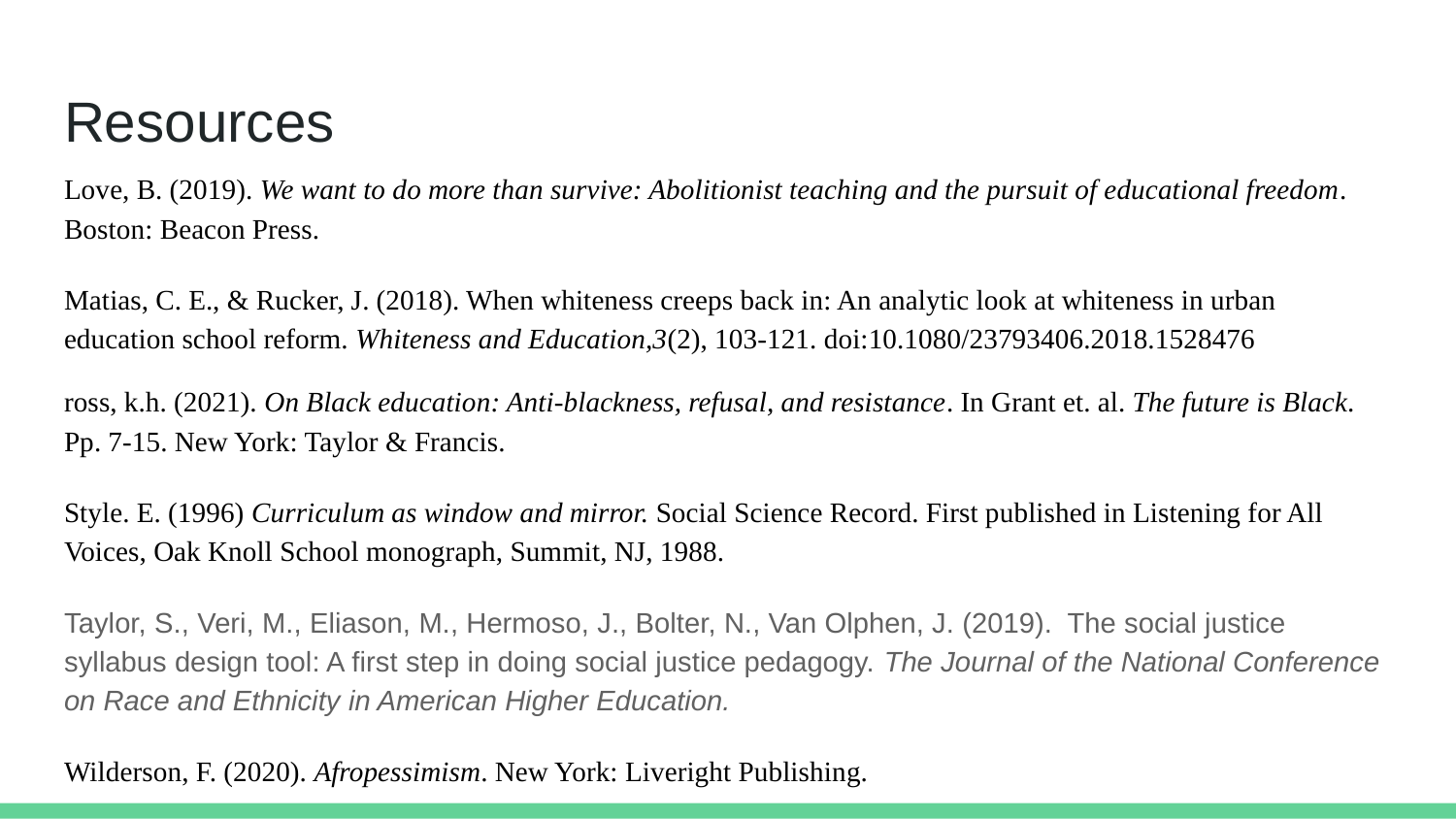

# Resources
Love, B. (2019). We want to do more than survive: Abolitionist teaching and the pursuit of educational freedom. Boston: Beacon Press.
Matias, C. E., & Rucker, J. (2018). When whiteness creeps back in: An analytic look at whiteness in urban education school reform. Whiteness and Education,3(2), 103-121. doi:10.1080/23793406.2018.1528476
ross, k.h. (2021). On Black education: Anti-blackness, refusal, and resistance. In Grant et. al. The future is Black. Pp. 7-15. New York: Taylor & Francis.
Style. E. (1996) Curriculum as window and mirror. Social Science Record. First published in Listening for All Voices, Oak Knoll School monograph, Summit, NJ, 1988.
Taylor, S., Veri, M., Eliason, M., Hermoso, J., Bolter, N., Van Olphen, J. (2019).  The social justice syllabus design tool: A first step in doing social justice pedagogy. The Journal of the National Conference on Race and Ethnicity in American Higher Education.
Wilderson, F. (2020). Afropessimism. New York: Liveright Publishing.